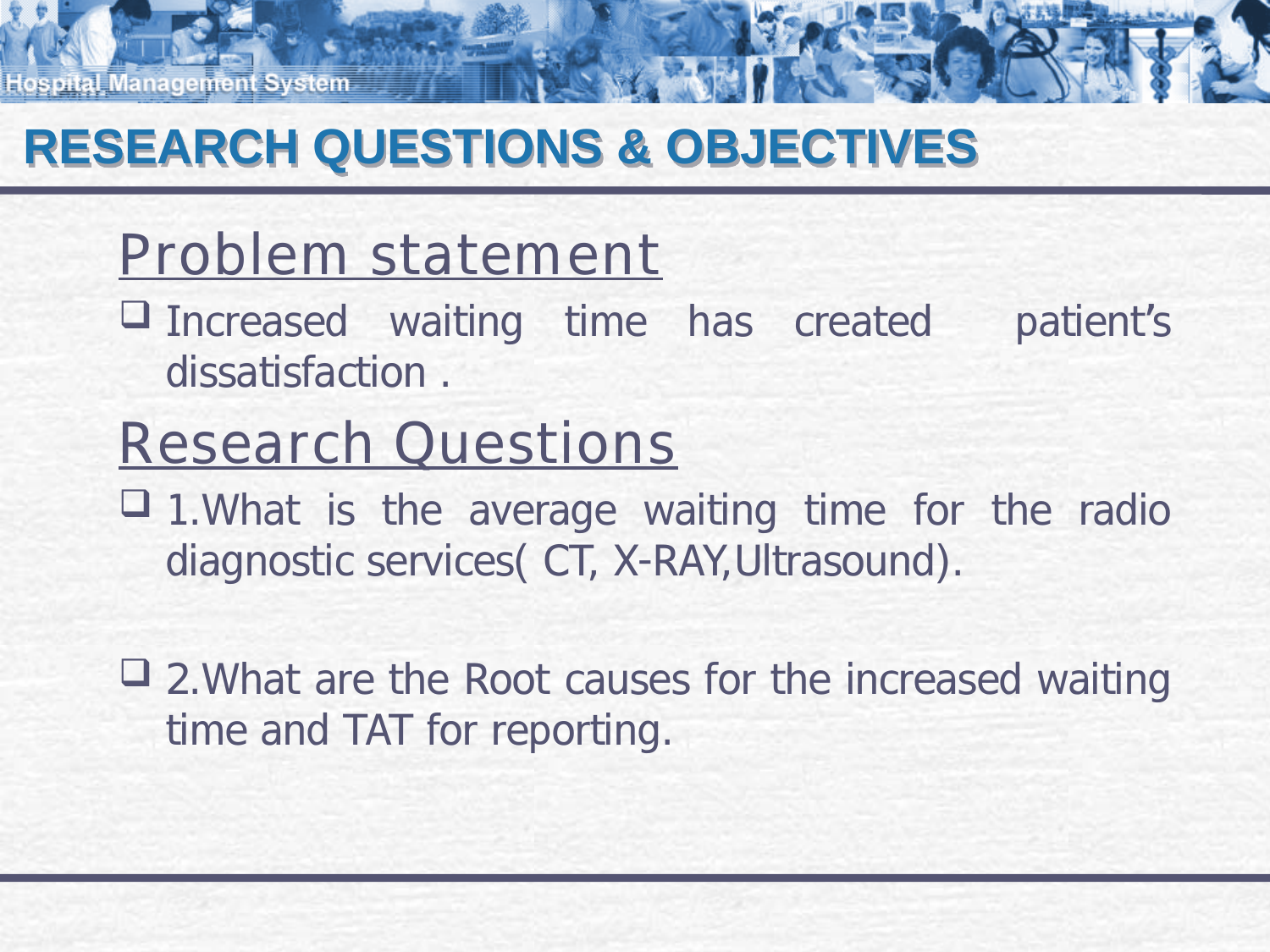

# RESEARCH QUESTIONS & OBJECTIVES
Problem statement
Increased waiting time has created  patient’s dissatisfaction .
Research Questions
1.What is the average waiting time for the radio diagnostic services( CT, X-RAY,Ultrasound).

2.What are the Root causes for the increased waiting time and TAT for reporting.